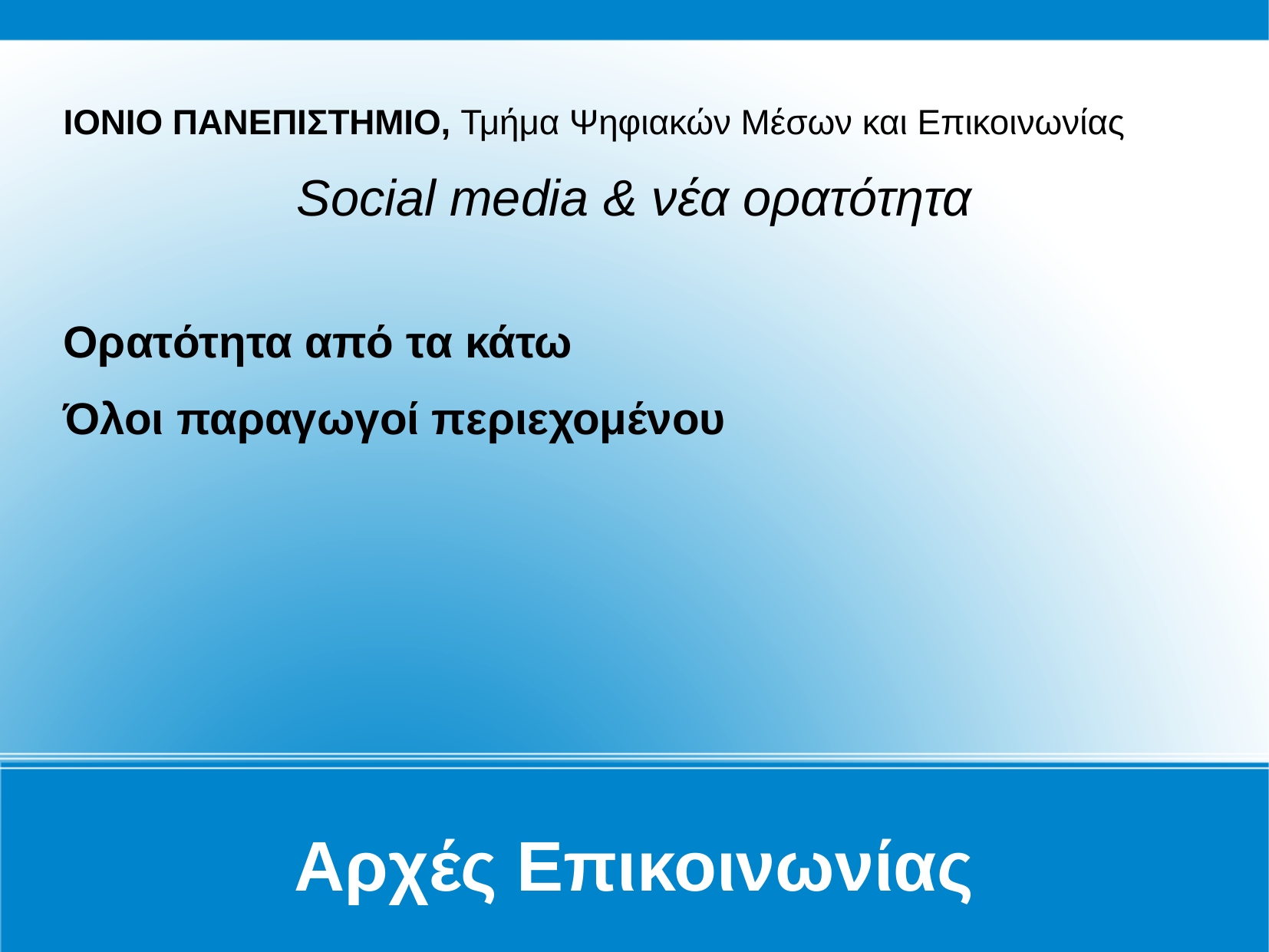

Αρχές Επικοινωνίας
ΙΟΝΙΟ ΠΑΝΕΠΙΣΤΗΜΙΟ, Τμήμα Ψηφιακών Μέσων και Επικοινωνίας
Social media & νέα ορατότητα

Ορατότητα από τα κάτω
Όλοι παραγωγοί περιεχομένου